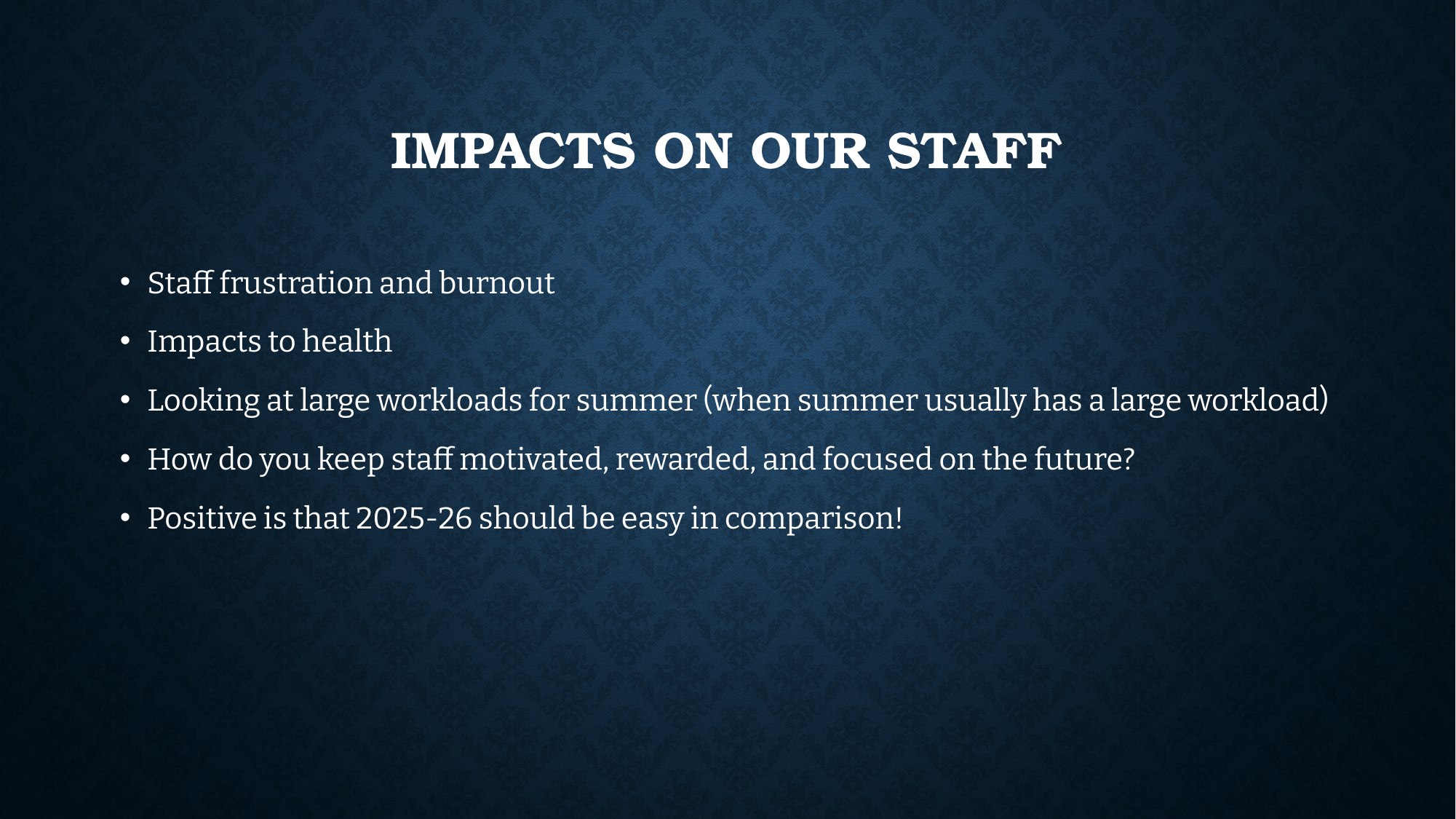

# Impacts on our staff
Staff frustration and burnout
Impacts to health
Looking at large workloads for summer (when summer usually has a large workload)
How do you keep staff motivated, rewarded, and focused on the future?
Positive is that 2025-26 should be easy in comparison!